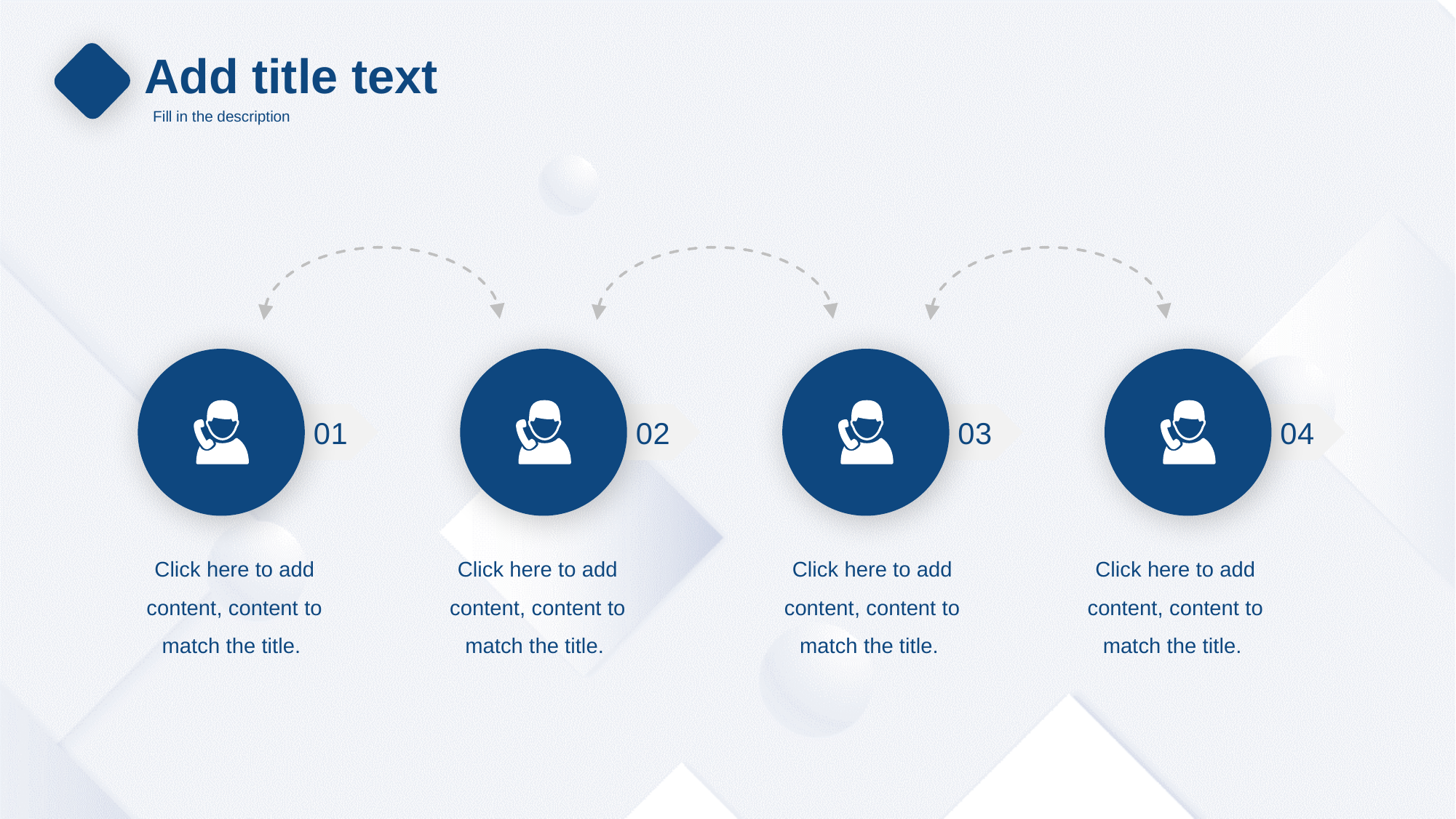

Add title text

Fill in the description

0 1
0 2
0 3
0 4
Click here to add content, content to match the title.
Click here to add content, content to match the title.
Click here to add content, content to match the title.
Click here to add content, content to match the title.